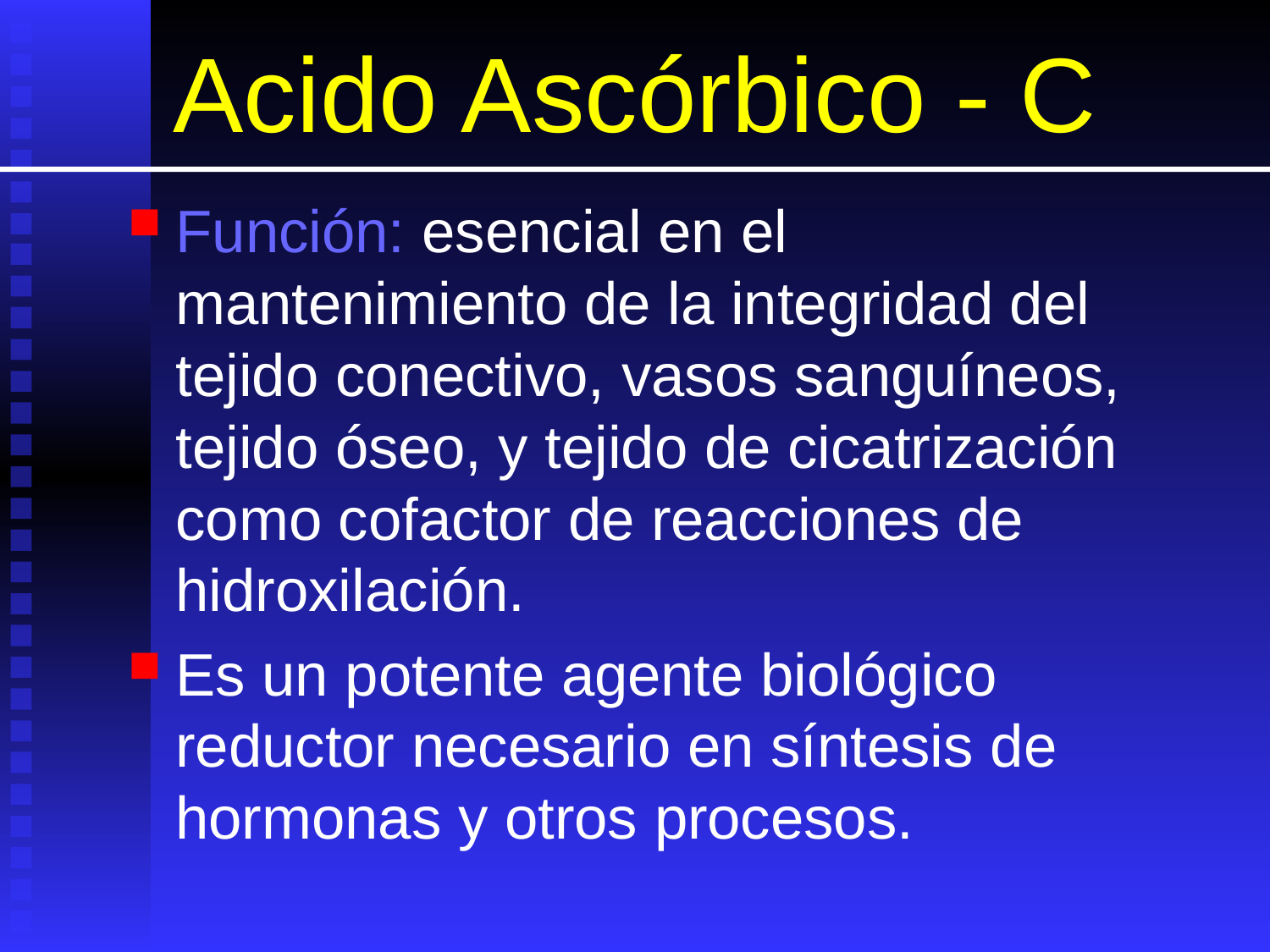

# Acido Ascórbico - C

Función: esencial en el mantenimiento de la integridad del tejido conectivo, vasos sanguíneos, tejido óseo, y tejido de cicatrización como cofactor de reacciones de hidroxilación.
Es un potente agente biológico reductor necesario en síntesis de hormonas y otros procesos.